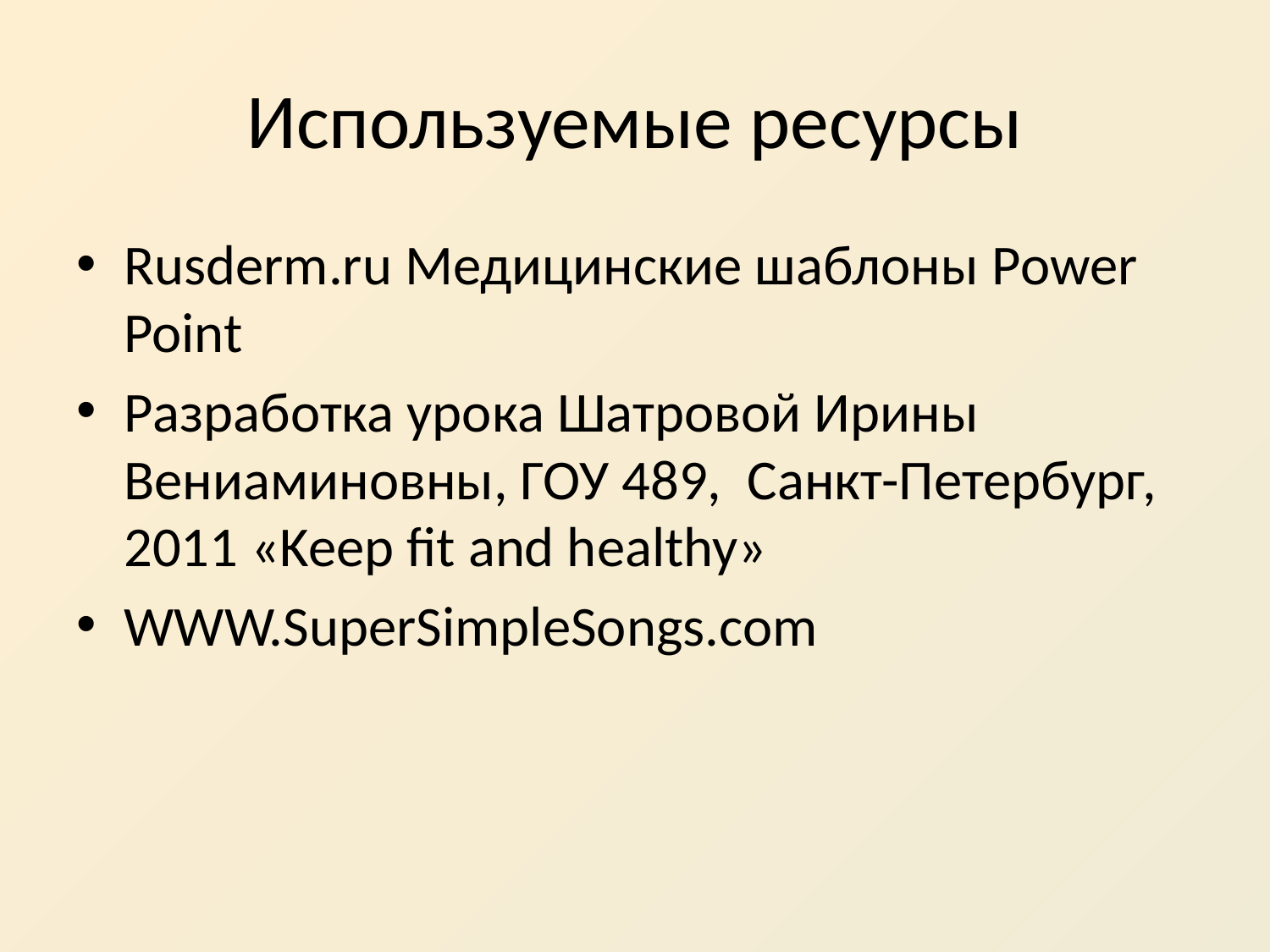

# Используемые ресурсы
Rusderm.ru Медицинские шаблоны Power Point
Разработка урока Шатровой Ирины Вениаминовны, ГОУ 489,  Санкт-Петербург, 2011 «Keep fit and healthy»
WWW.SuperSimpleSongs.com